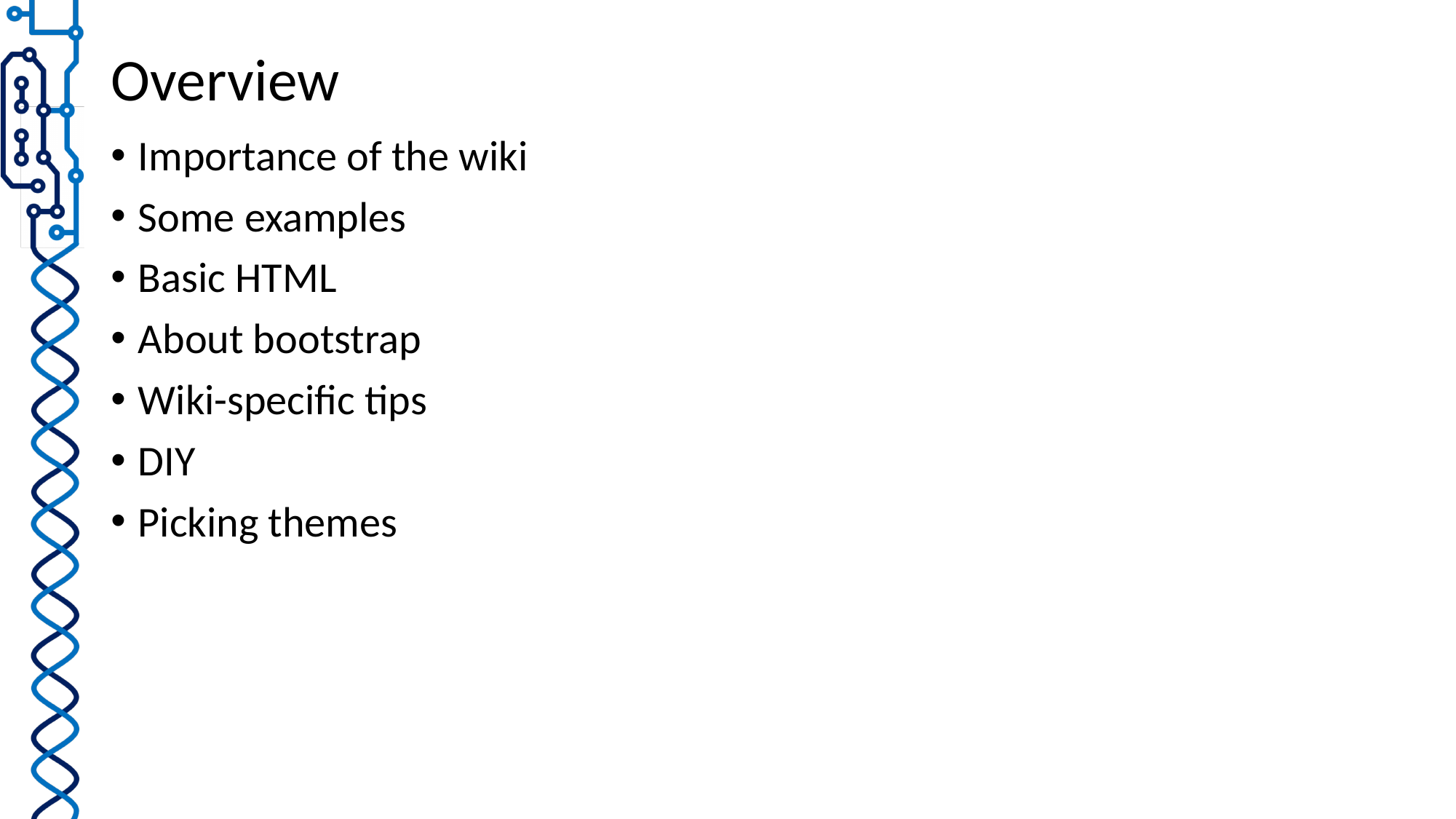

# Overview
Importance of the wiki
Some examples
Basic HTML
About bootstrap
Wiki-specific tips
DIY
Picking themes